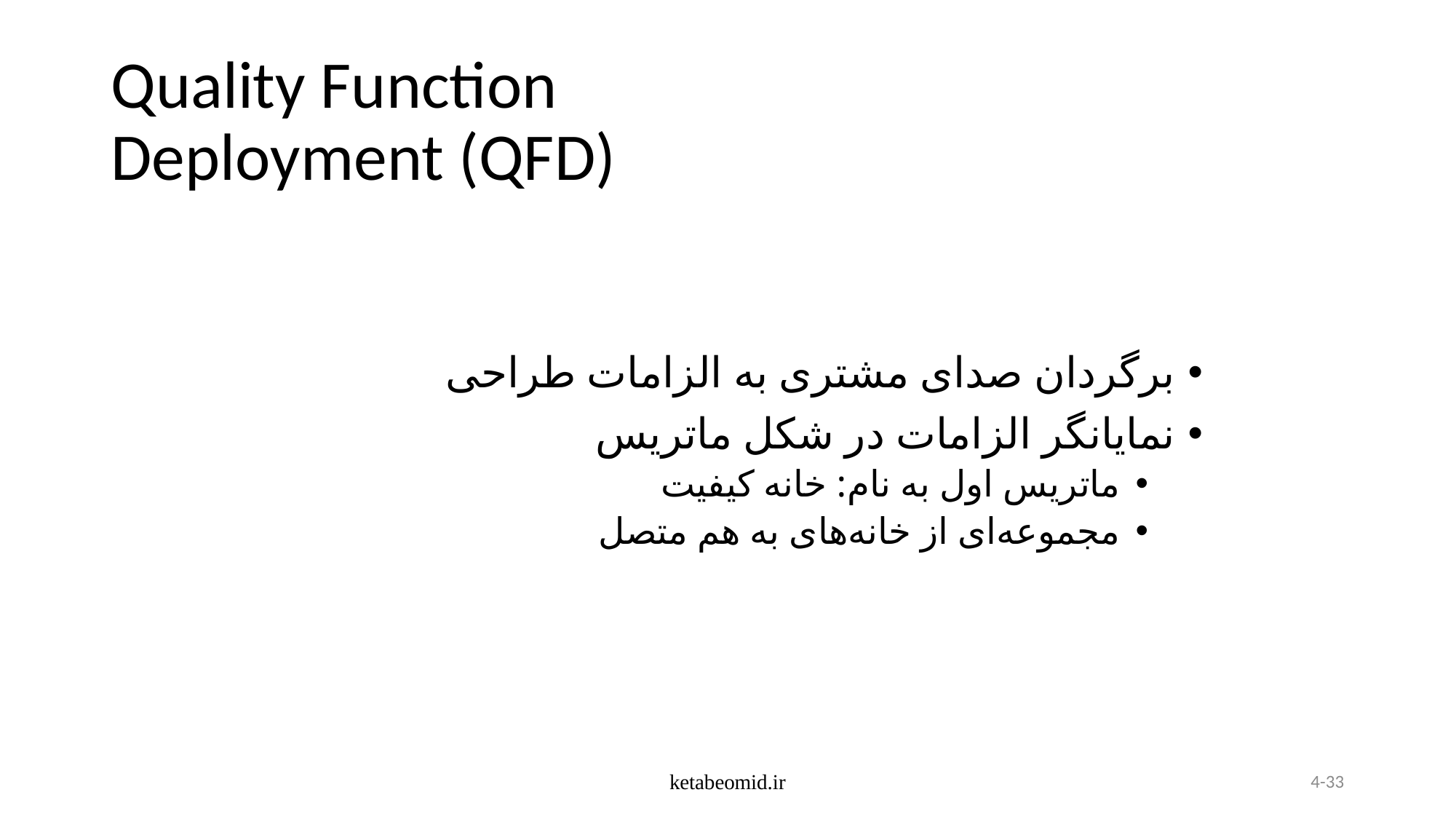

# Quality Function Deployment (QFD)
برگردان صدای مشتری به الزامات طراحی
نمایانگر الزامات در شکل ماتریس
ماتریس اول به نام: خانه کیفیت
مجموعه‌ای از خانه‌های به هم متصل

ketabeomid.ir
4-33